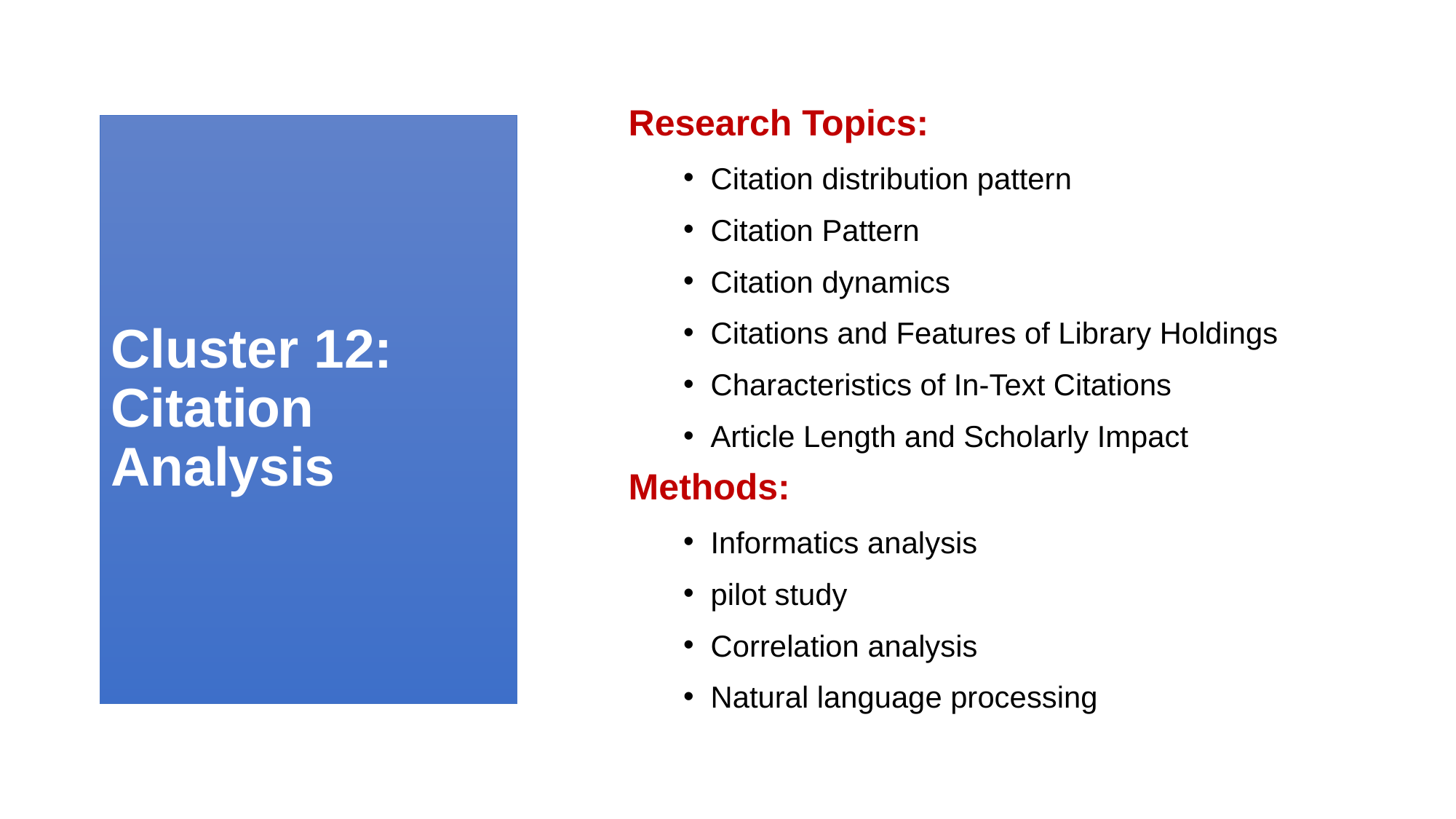

Research Topics:
Citation distribution pattern
Citation Pattern
Citation dynamics
Citations and Features of Library Holdings
Characteristics of In-Text Citations
Article Length and Scholarly Impact
Methods:
Informatics analysis
pilot study
Correlation analysis
Natural language processing
# Cluster 12: Citation Analysis